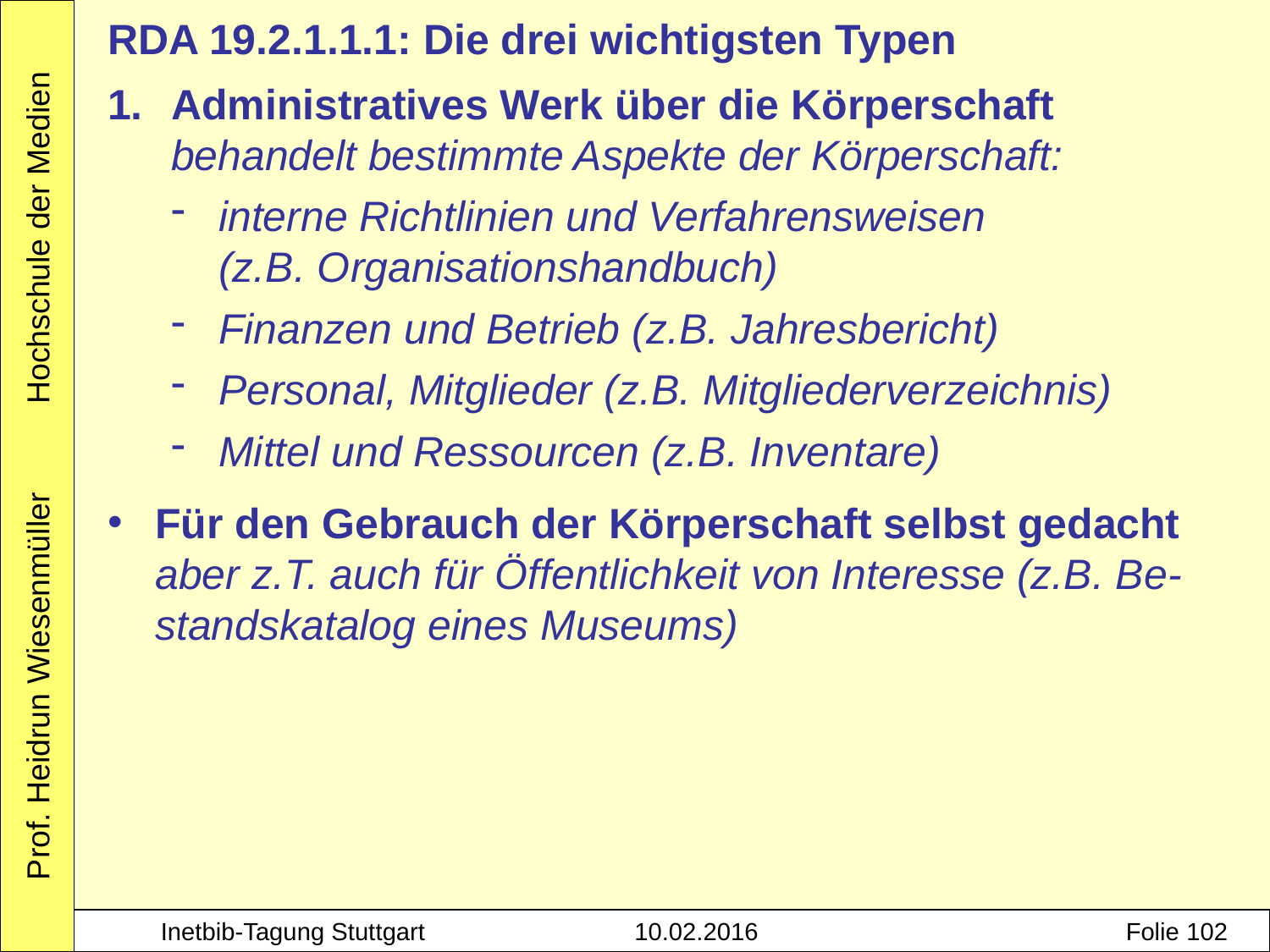

RDA 19.2.1.1.1: Die drei wichtigsten Typen
Administratives Werk über die Körperschaft
behandelt bestimmte Aspekte der Körperschaft:
interne Richtlinien und Verfahrensweisen
(z.B. Organisationshandbuch)
Finanzen und Betrieb (z.B. Jahresbericht)
Personal, Mitglieder (z.B. Mitgliederverzeichnis)
Mittel und Ressourcen (z.B. Inventare)
Für den Gebrauch der Körperschaft selbst gedacht
aber z.T. auch für Öffentlichkeit von Interesse (z.B. Be-standskatalog eines Museums)